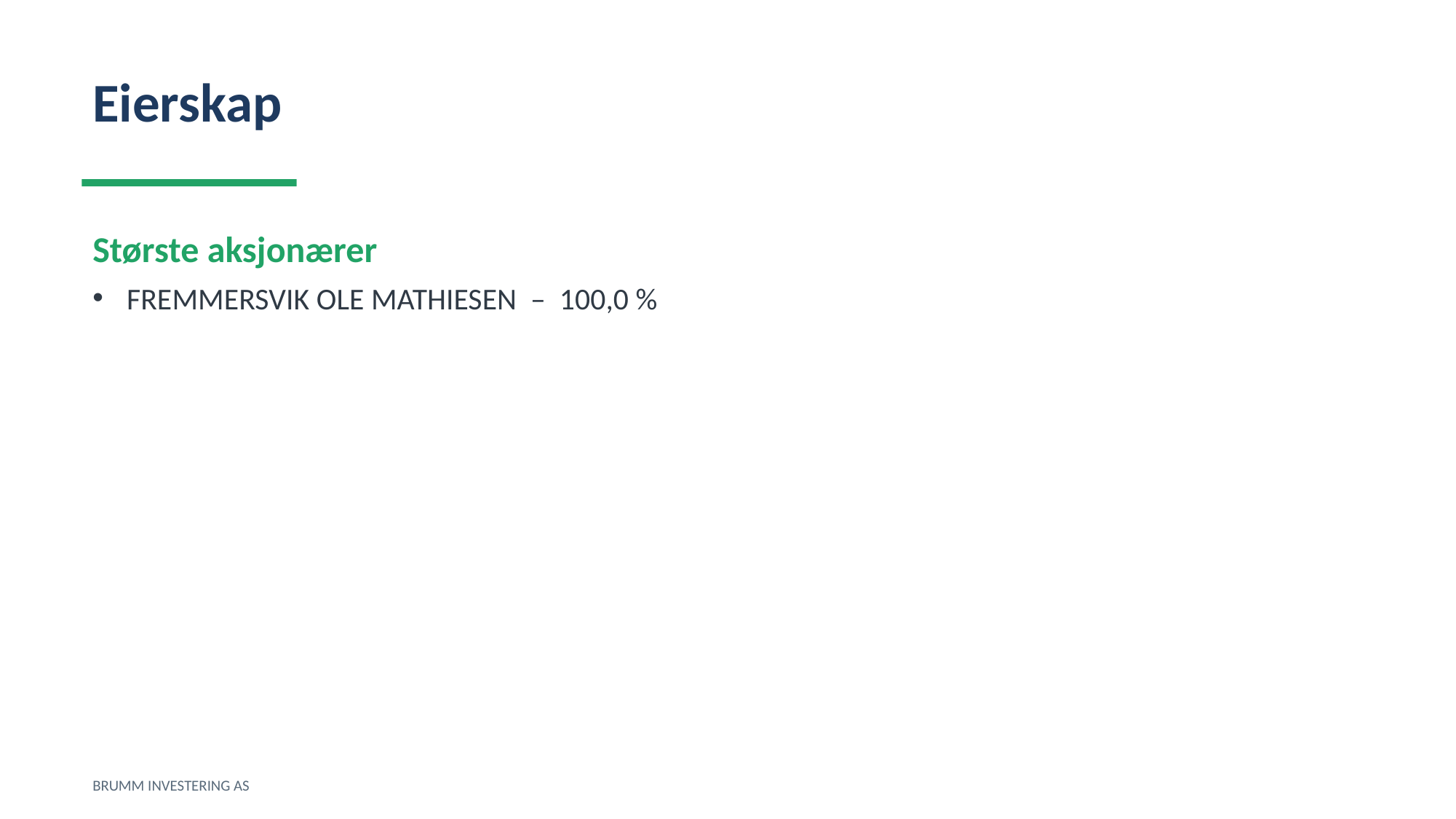

Eierskap

Største aksjonærer
FREMMERSVIK OLE MATHIESEN  –  100,0 %
BRUMM INVESTERING AS